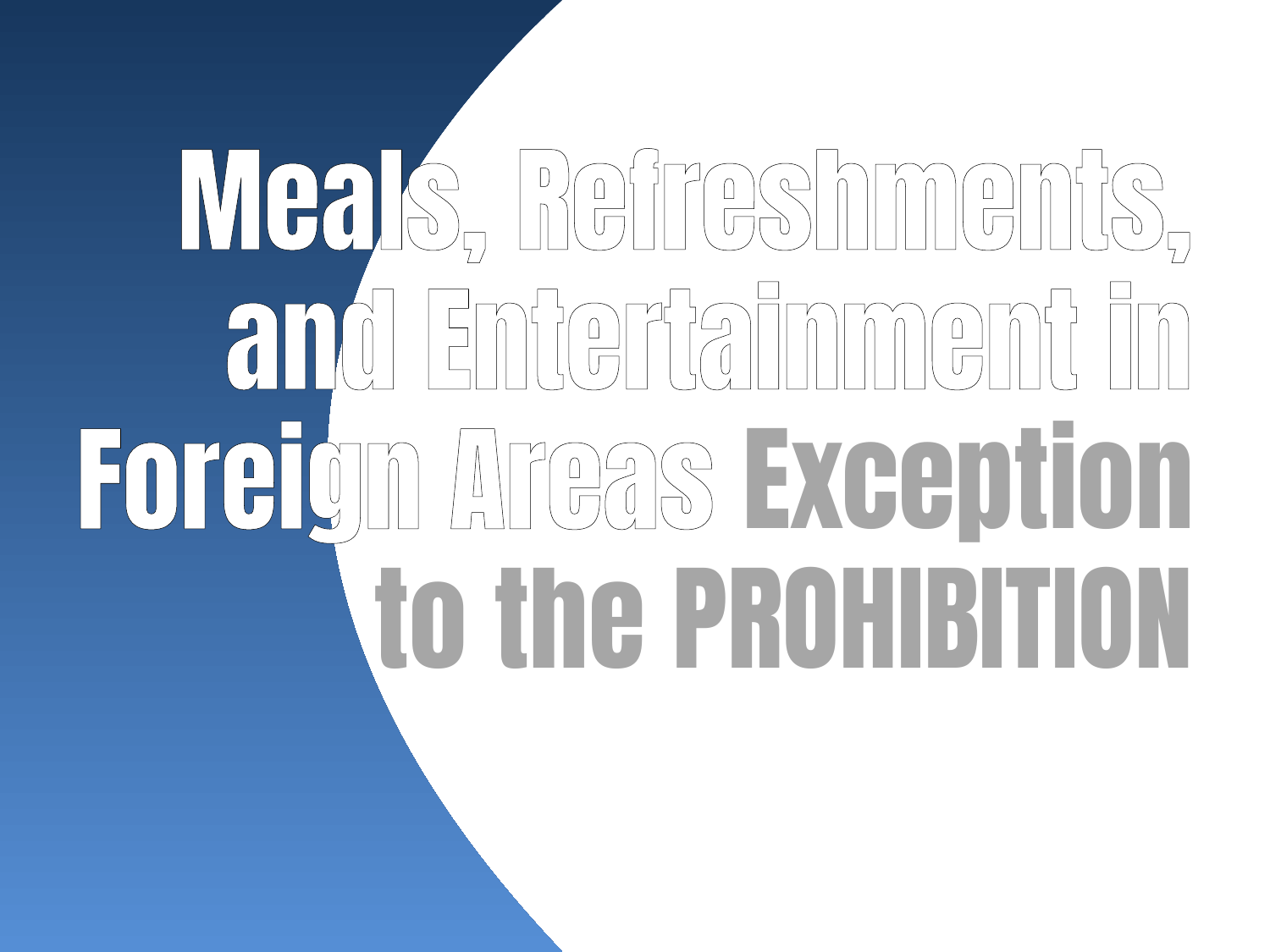

Meals, Refreshments, and Entertainment in Foreign Areas Exception to the PROHIBITION